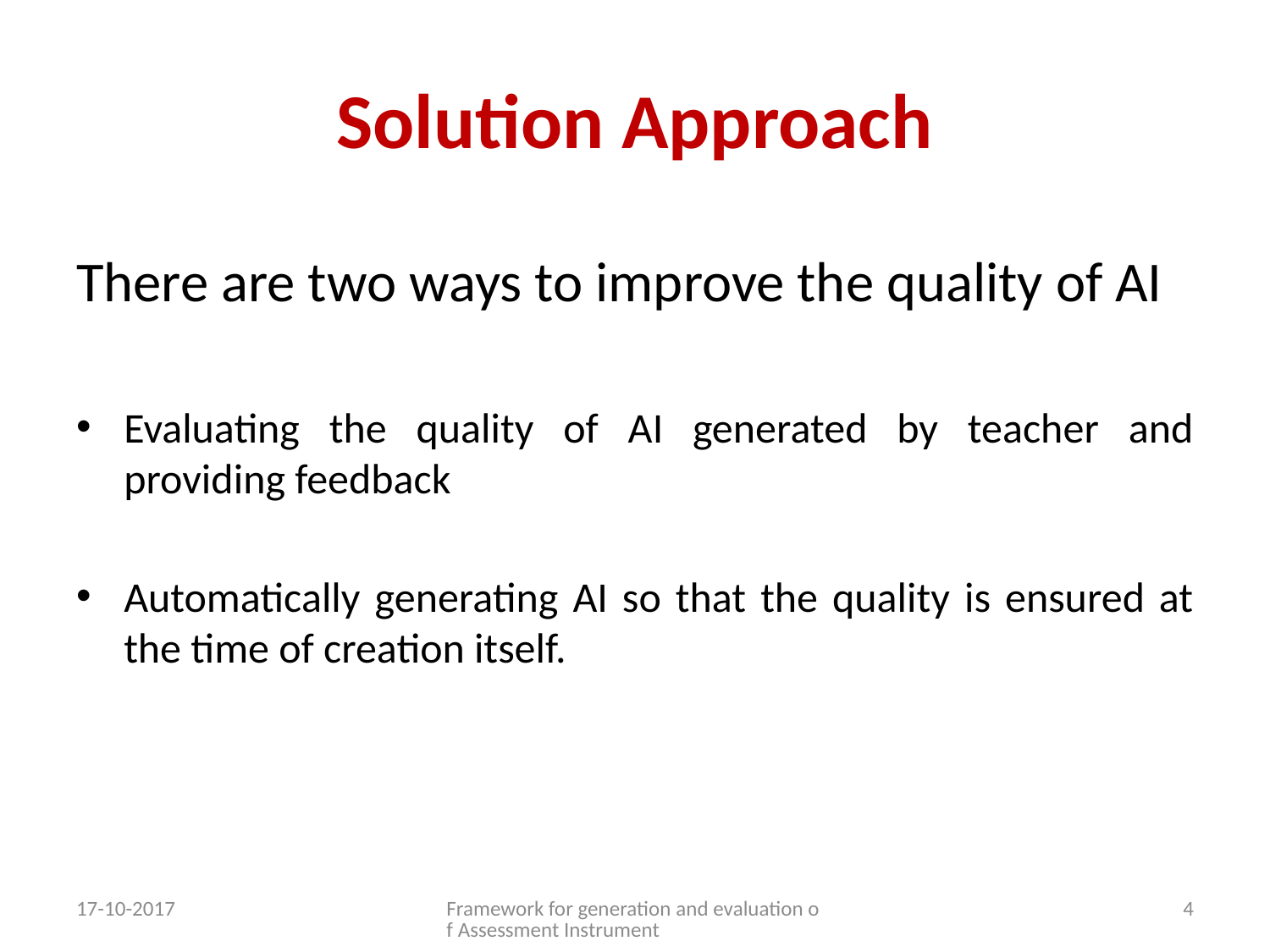

# Solution Approach
There are two ways to improve the quality of AI

Evaluating the quality of AI generated by teacher and providing feedback

Automatically generating AI so that the quality is ensured at the time of creation itself.
17-10-2017
Framework for generation and evaluation of Assessment Instrument
4